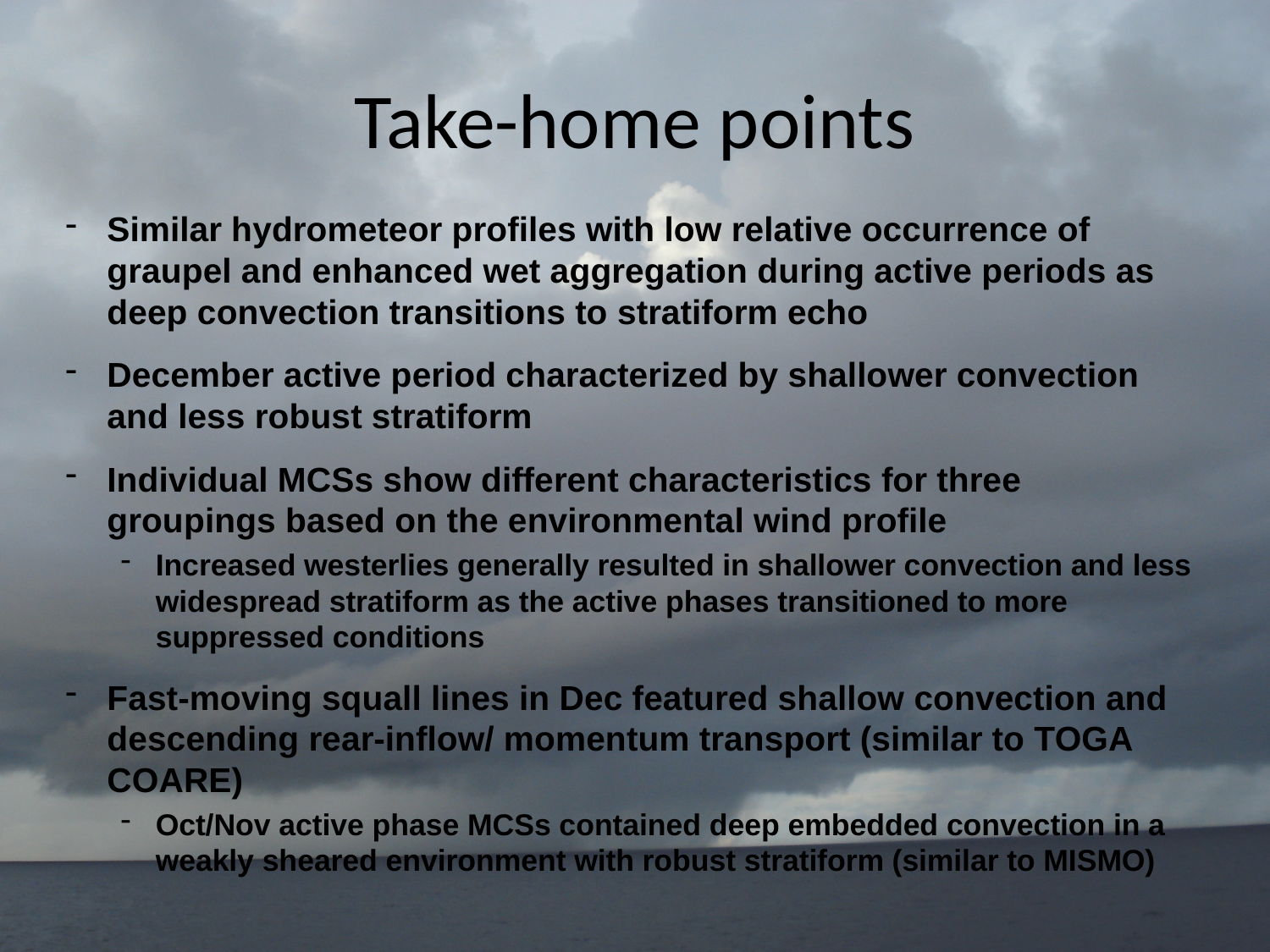

# Take-home points
Similar hydrometeor profiles with low relative occurrence of graupel and enhanced wet aggregation during active periods as deep convection transitions to stratiform echo

December active period characterized by shallower convection and less robust stratiform

Individual MCSs show different characteristics for three groupings based on the environmental wind profile
Increased westerlies generally resulted in shallower convection and less widespread stratiform as the active phases transitioned to more suppressed conditions

Fast-moving squall lines in Dec featured shallow convection and descending rear-inflow/ momentum transport (similar to TOGA COARE)
Oct/Nov active phase MCSs contained deep embedded convection in a weakly sheared environment with robust stratiform (similar to MISMO)